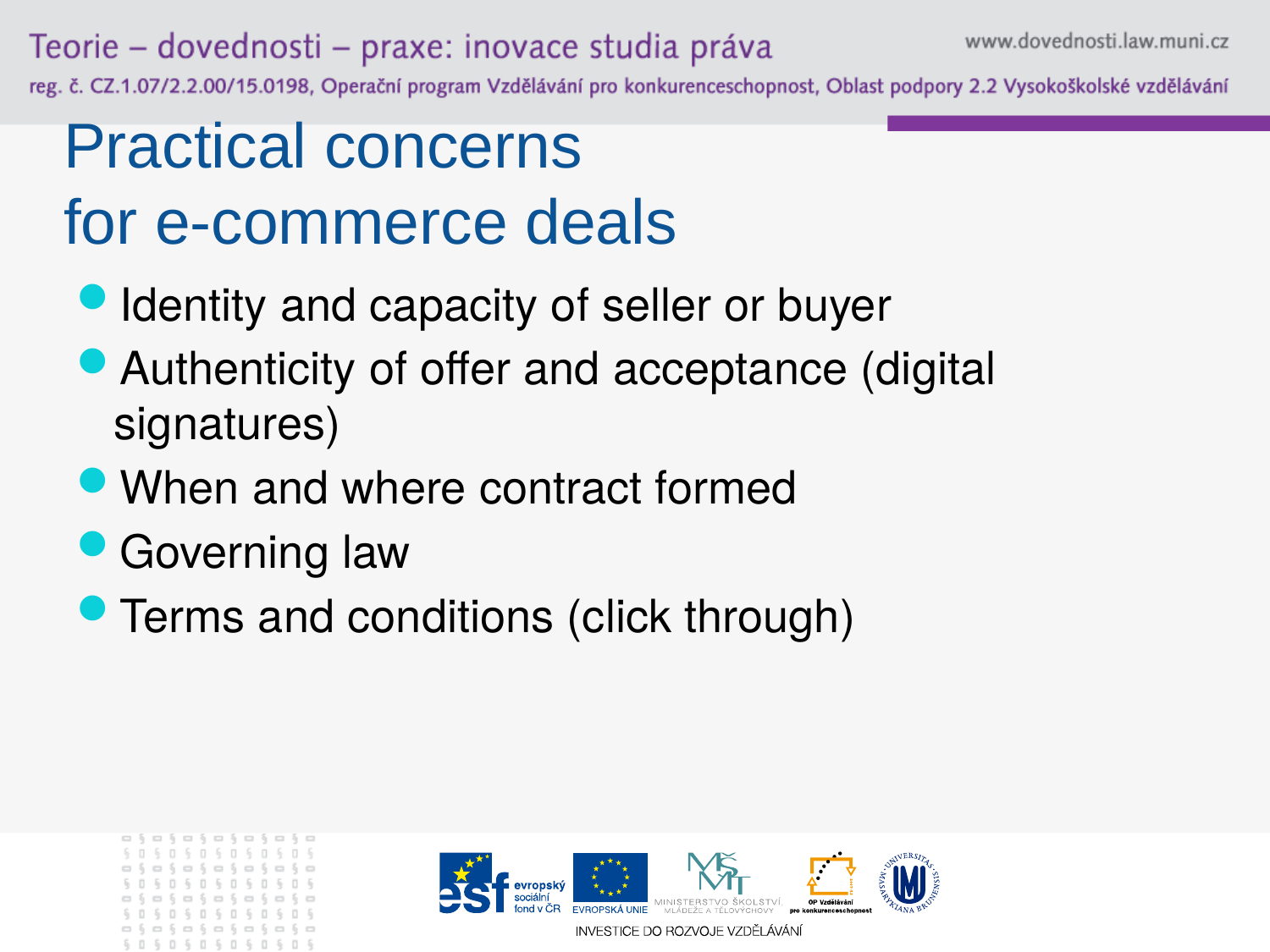

# Practical concerns for e-commerce deals
Identity and capacity of seller or buyer
Authenticity of offer and acceptance (digital signatures)
When and where contract formed
Governing law
Terms and conditions (click through)